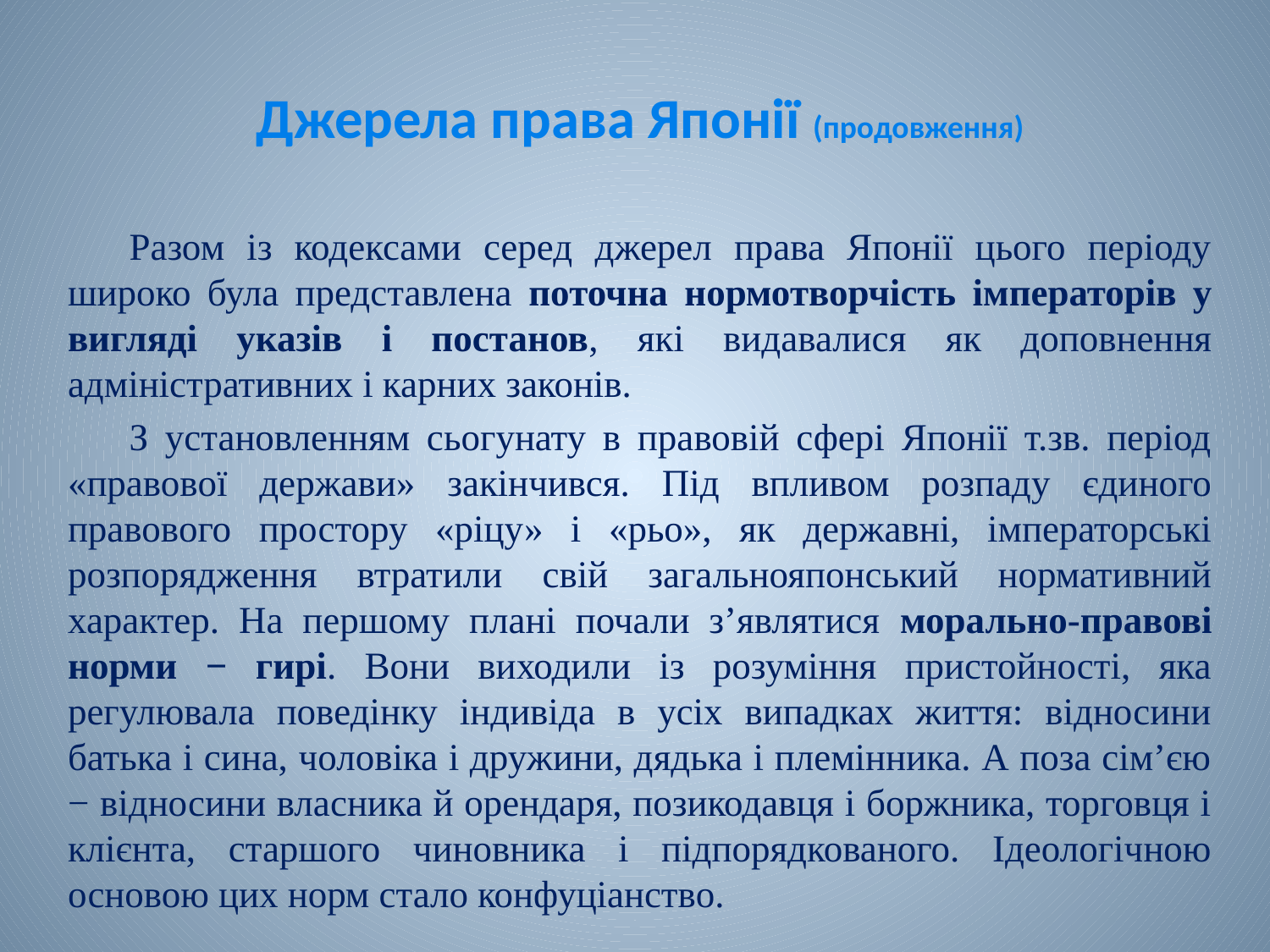

# Джерела права Японії (продовження)
Разом із кодексами серед джерел права Японії цього періоду широко була представлена поточна нормотворчість імператорів у вигляді указів і постанов, які видавалися як доповнення адміністративних і карних законів.
З установленням сьогунату в правовій сфері Японії т.зв. період «правової держави» закінчився. Під впливом розпаду єдиного правового простору «ріцу» і «рьо», як державні, імператорські розпорядження втратили свій загальнояпонський нормативний характер. На першому плані почали з’являтися морально-правові норми − гирі. Вони виходили із розуміння пристойності, яка регулювала поведінку індивіда в усіх випадках життя: відносини батька і сина, чоловіка і дружини, дядька і племінника. А поза сім’єю − відносини власника й орендаря, позикодавця і боржника, торговця і клієнта, старшого чиновника і підпорядкованого. Ідеологічною основою цих норм стало конфуціанство.